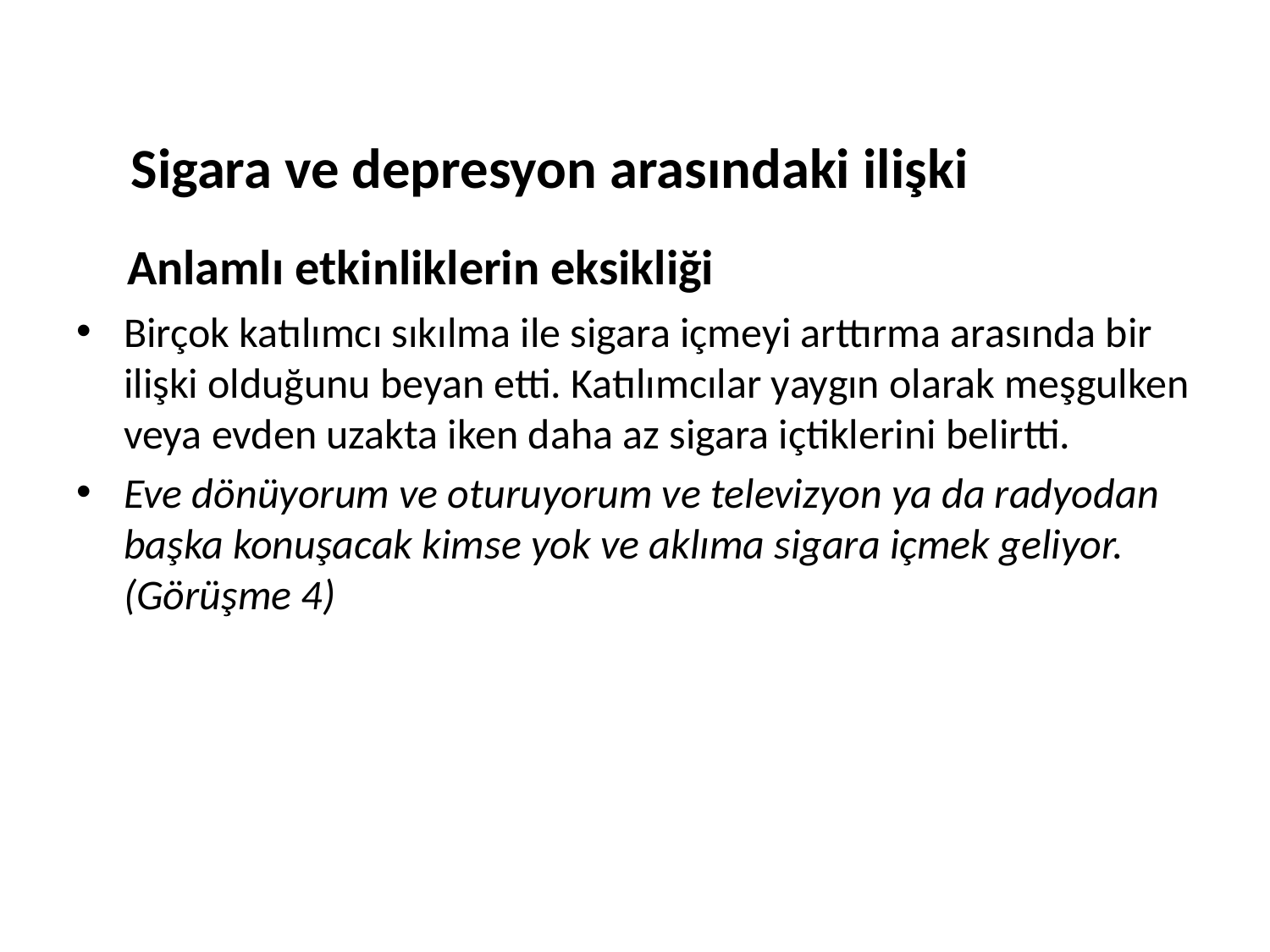

# Sigara ve depresyon arasındaki ilişki
    Anlamlı etkinliklerin eksikliği
Birçok katılımcı sıkılma ile sigara içmeyi arttırma arasında bir ilişki olduğunu beyan etti. Katılımcılar yaygın olarak meşgulken veya evden uzakta iken daha az sigara içtiklerini belirtti.
Eve dönüyorum ve oturuyorum ve televizyon ya da radyodan başka konuşacak kimse yok ve aklıma sigara içmek geliyor. (Görüşme 4)